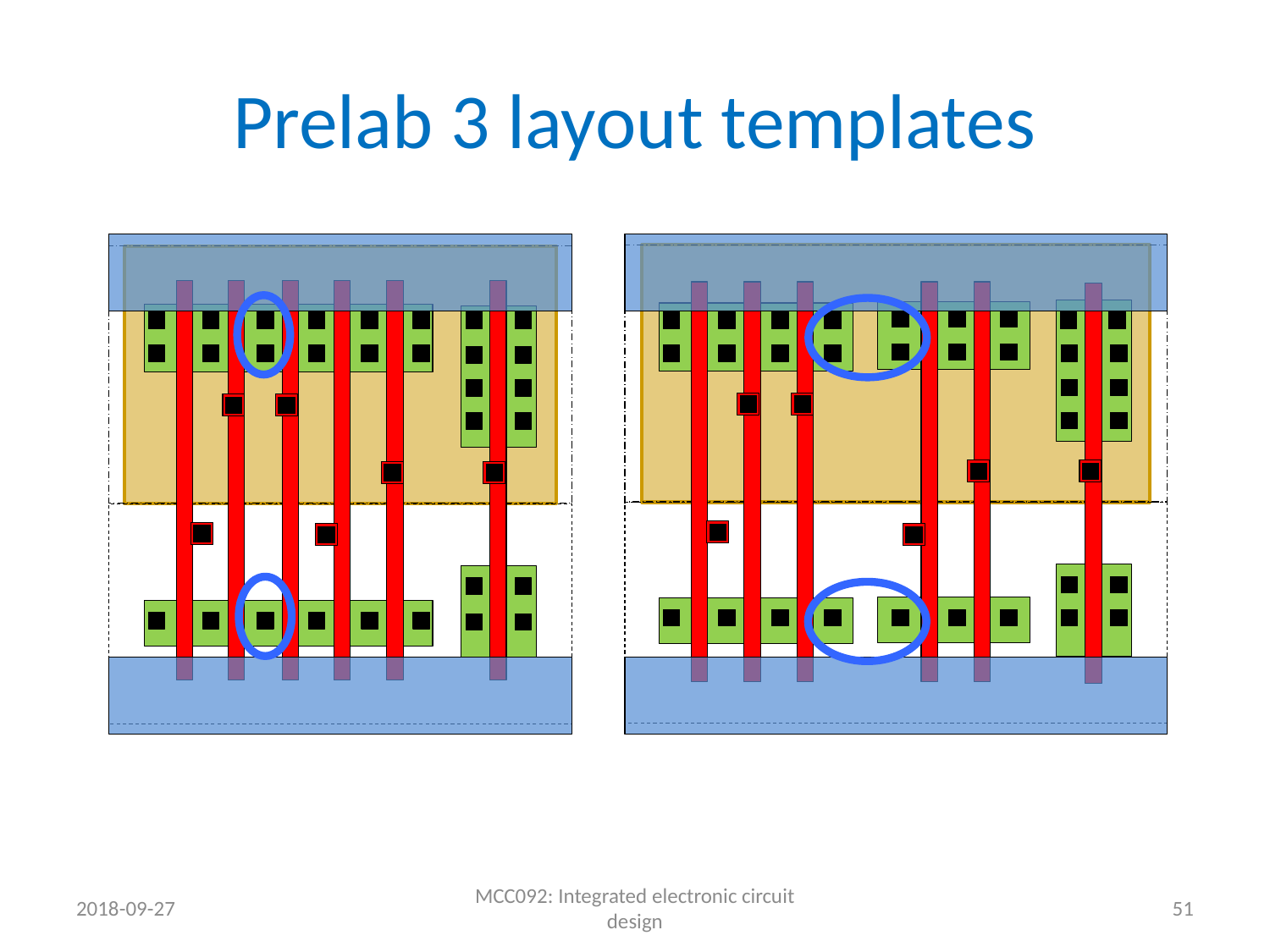

# Prelab 3 layout templates

2018-09-27
MCC092: Integrated electronic circuit design
51